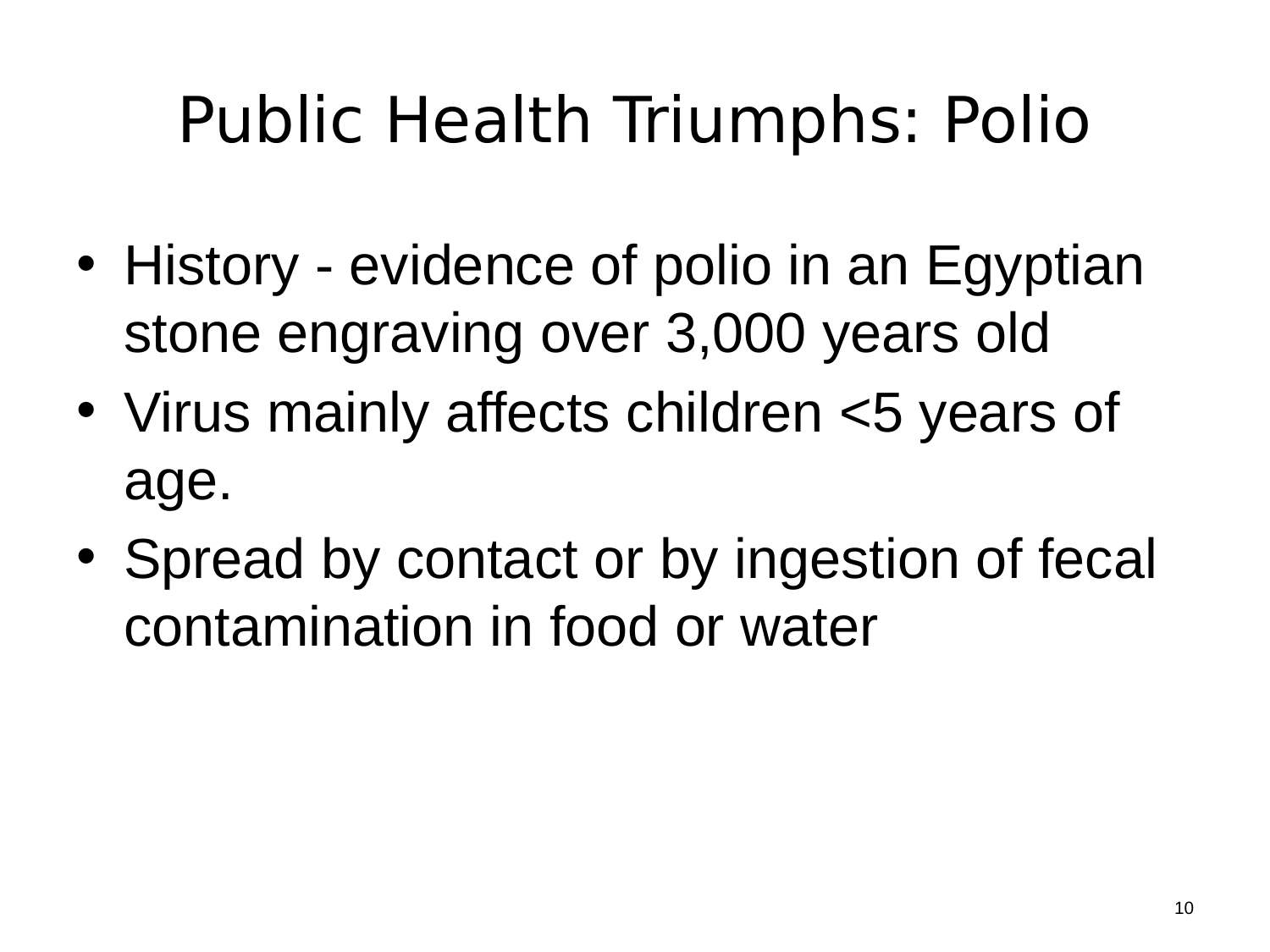

# Public Health Triumphs: Polio
History - evidence of polio in an Egyptian stone engraving over 3,000 years old
Virus mainly affects children <5 years of age.
Spread by contact or by ingestion of fecal contamination in food or water
10